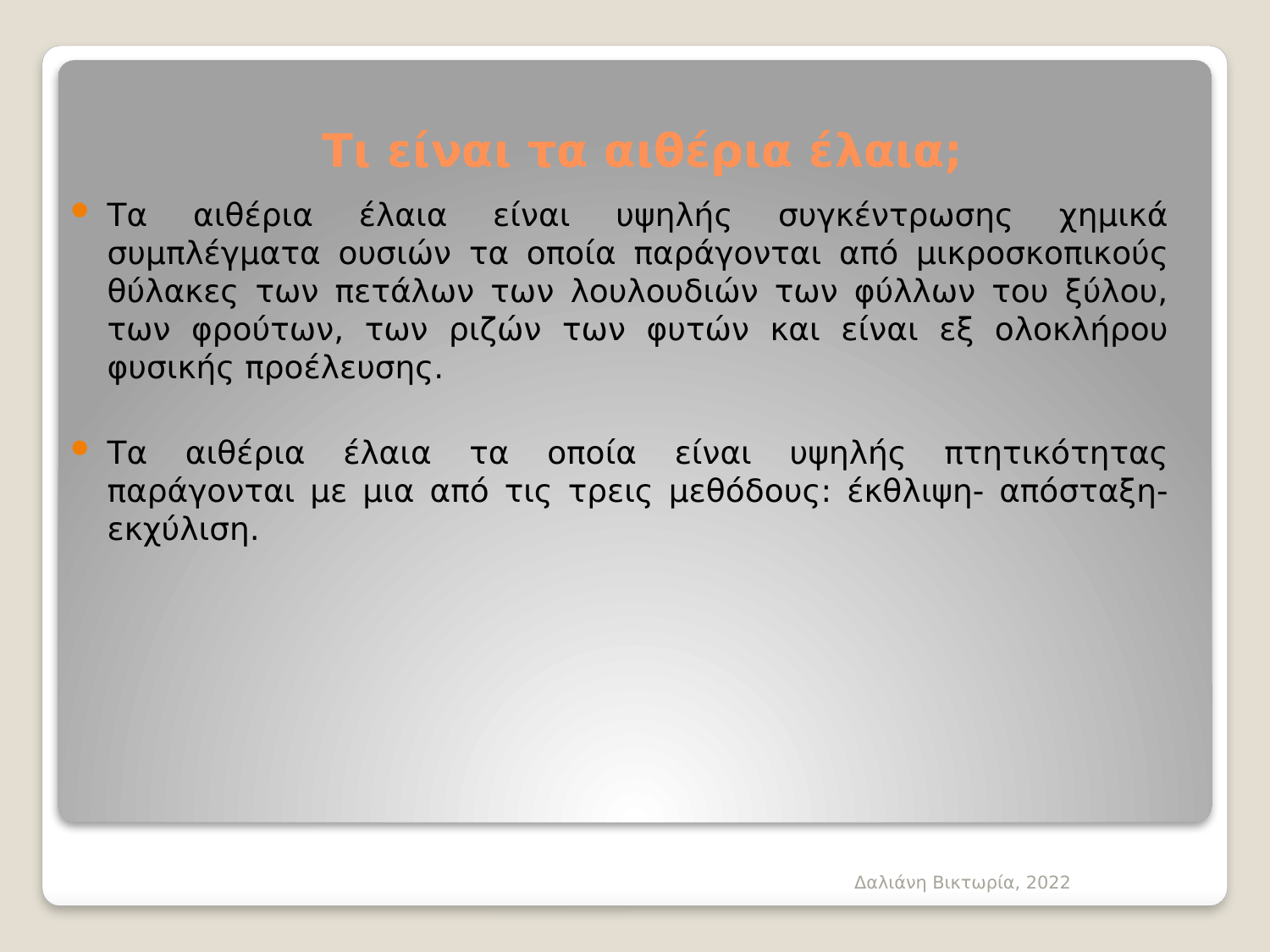

# Τι είναι τα αιθέρια έλαια;
Τα αιθέρια έλαια είναι υψηλής συγκέντρωσης χημικά συμπλέγματα ουσιών τα οποία παράγονται από μικροσκοπικούς θύλακες των πετάλων των λουλουδιών των φύλλων του ξύλου, των φρούτων, των ριζών των φυτών και είναι εξ ολοκλήρου φυσικής προέλευσης.

Τα αιθέρια έλαια τα οποία είναι υψηλής πτητικότητας παράγονται με μια από τις τρεις μεθόδους: έκθλιψη- απόσταξη- εκχύλιση.
Δαλιάνη Βικτωρία, 2022